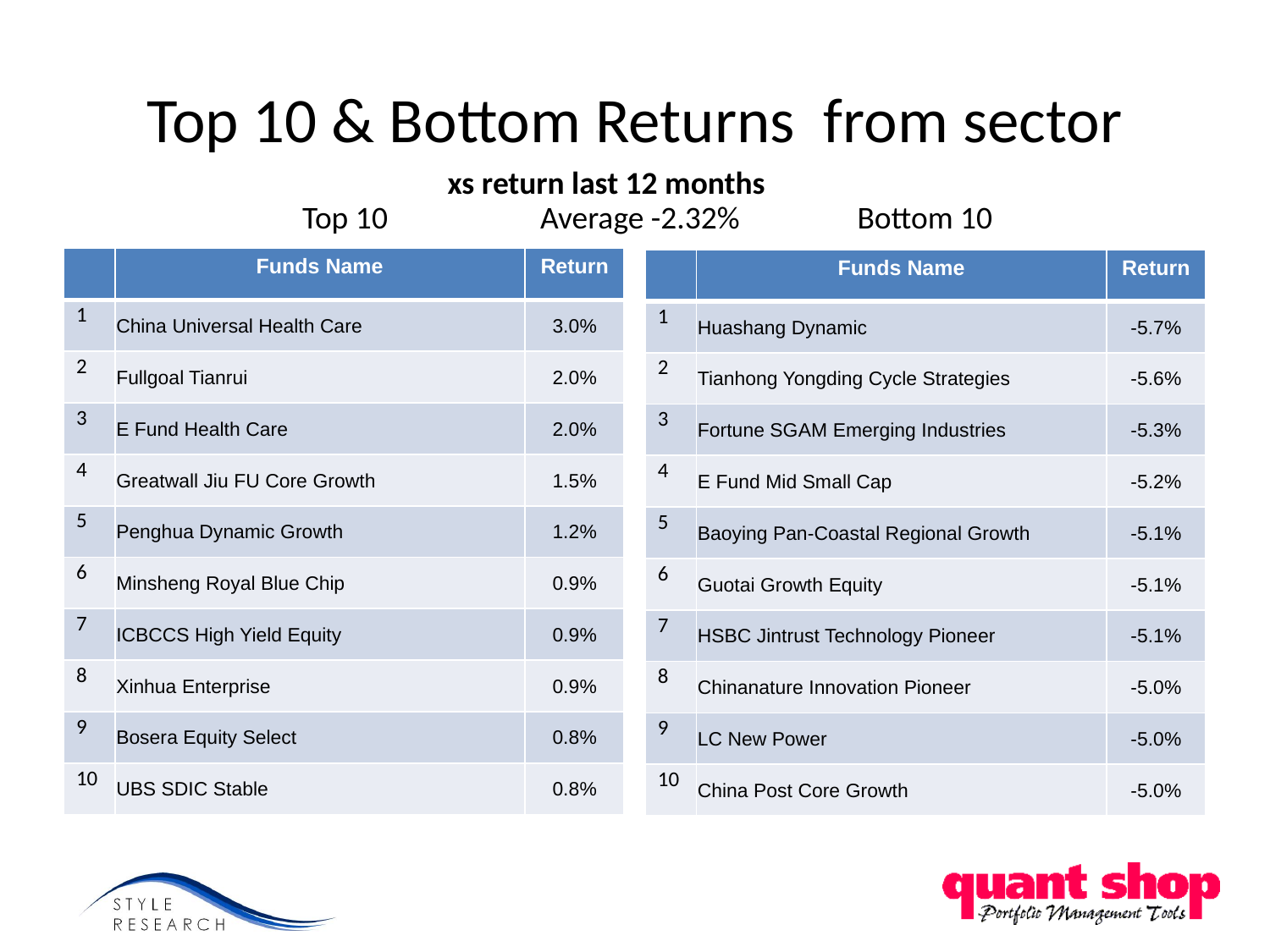

# Top 10 & Bottom Returns  from sector
xs return last 12 months
Top 10
Average -2.32%
Bottom 10
|  | Funds Name | Return |
| --- | --- | --- |
| 1 | China Universal Health Care | 3.0% |
| 2 | Fullgoal Tianrui | 2.0% |
| 3 | E Fund Health Care | 2.0% |
| 4 | Greatwall Jiu FU Core Growth | 1.5% |
| 5 | Penghua Dynamic Growth | 1.2% |
| 6 | Minsheng Royal Blue Chip | 0.9% |
| 7 | ICBCCS High Yield Equity | 0.9% |
| 8 | Xinhua Enterprise | 0.9% |
| 9 | Bosera Equity Select | 0.8% |
| 10 | UBS SDIC Stable | 0.8% |
|  | Funds Name | Return |
| --- | --- | --- |
| 1 | Huashang Dynamic | -5.7% |
| 2 | Tianhong Yongding Cycle Strategies | -5.6% |
| 3 | Fortune SGAM Emerging Industries | -5.3% |
| 4 | E Fund Mid Small Cap | -5.2% |
| 5 | Baoying Pan-Coastal Regional Growth | -5.1% |
| 6 | Guotai Growth Equity | -5.1% |
| 7 | HSBC Jintrust Technology Pioneer | -5.1% |
| 8 | Chinanature Innovation Pioneer | -5.0% |
| 9 | LC New Power | -5.0% |
| 10 | China Post Core Growth | -5.0% |